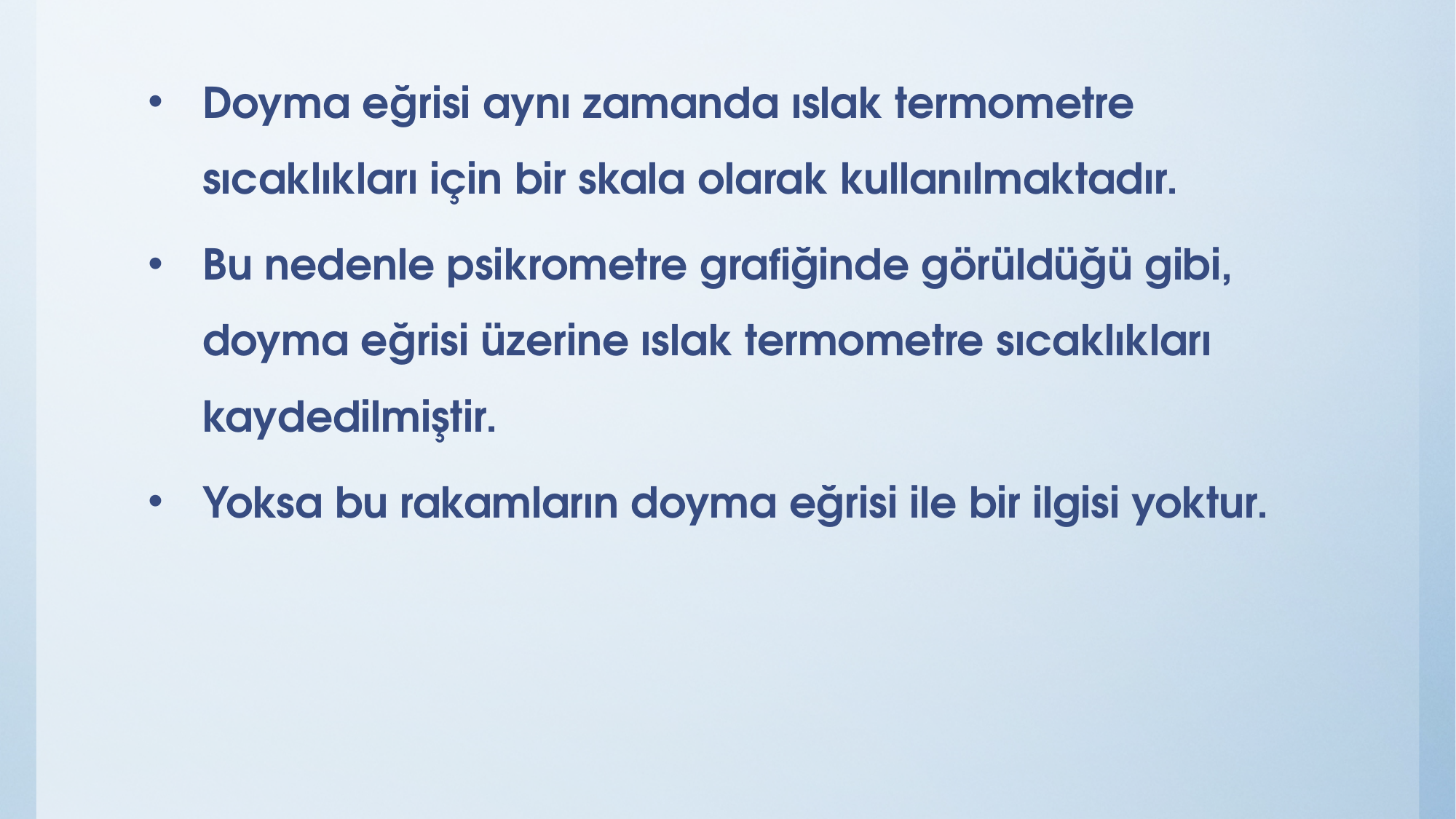

Doyma eğrisi aynı zamanda ıslak termometre sıcaklıkları için bir skala olarak kullanılmaktadır.
Bu nedenle psikrometre grafiğinde görüldüğü gibi, doyma eğrisi üzerine ıslak termometre sıcaklıkları kaydedilmiştir.
Yoksa bu rakamların doyma eğrisi ile bir ilgisi yoktur.